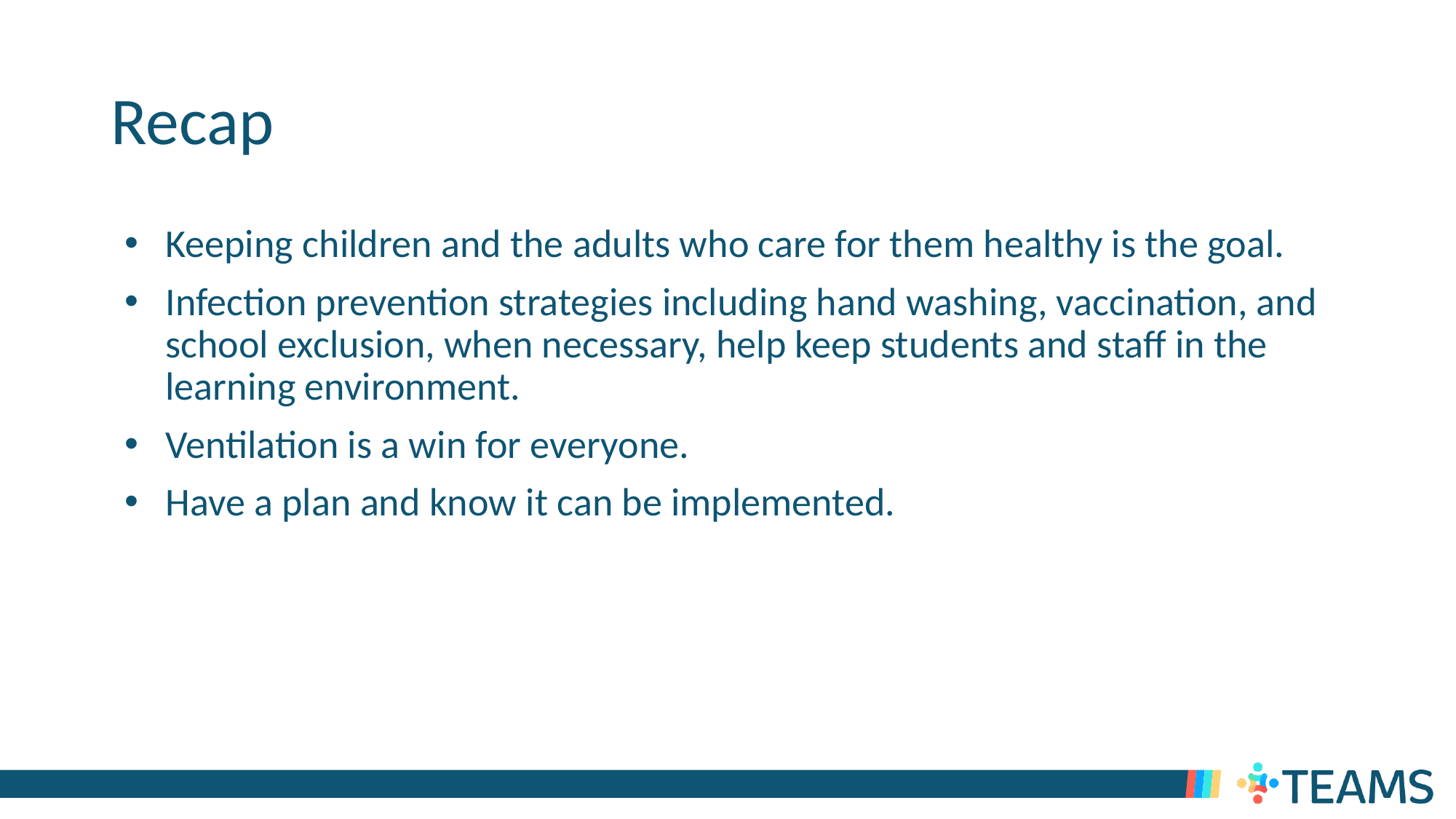

# Recap
Keeping children and the adults who care for them healthy is the goal.
Infection prevention strategies including hand washing, vaccination, and school exclusion, when necessary, help keep students and staff in the learning environment.
Ventilation is a win for everyone.
Have a plan and know it can be implemented.